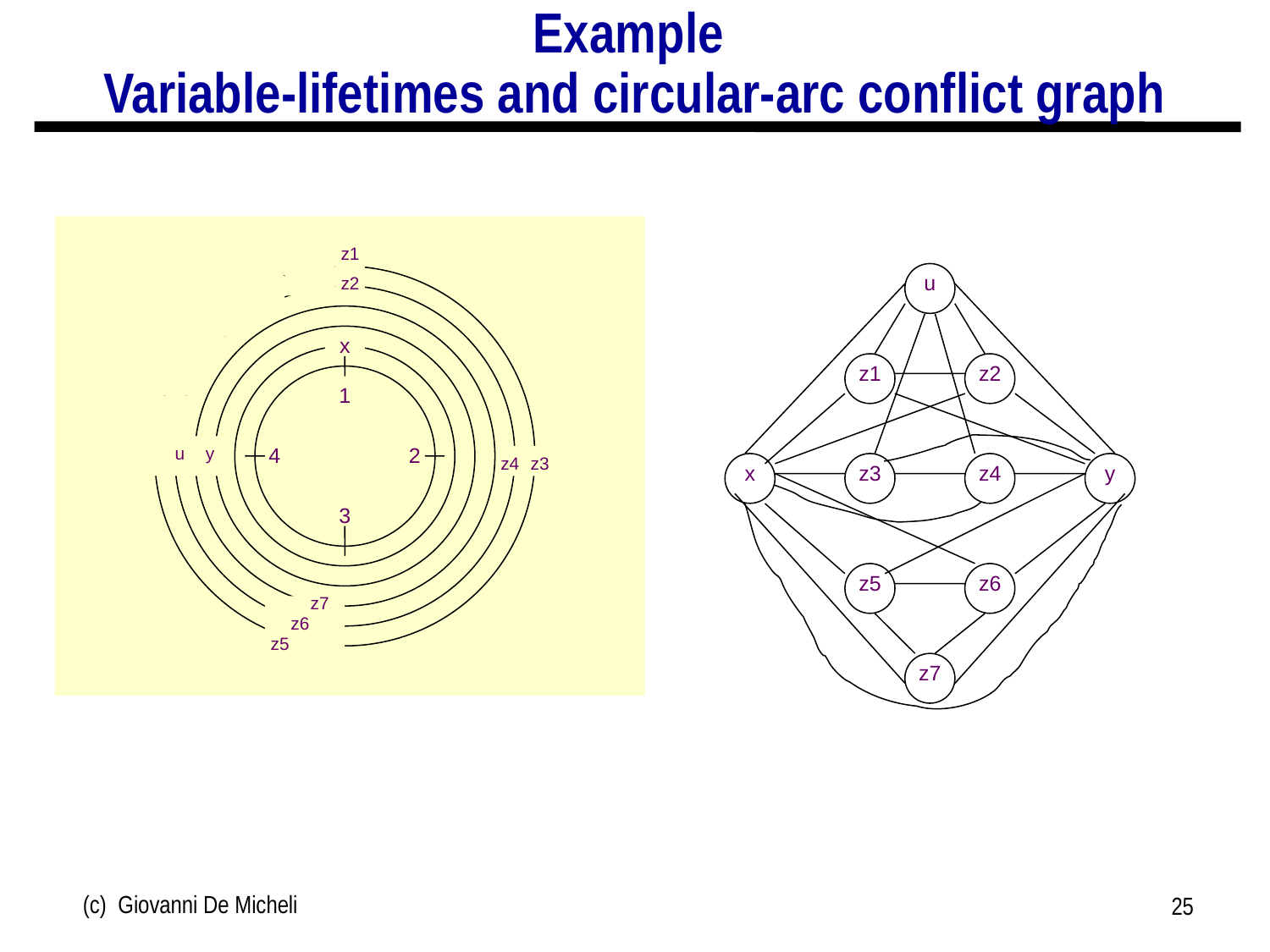

# Example Variable-lifetimes and circular-arc conflict graph

z1

z2

x

1

u
y
4
2
z4

z3

3

z7

z6
z5
u

z1

z2

x

z3

z4

y

z5

z6

z7

(c)  Giovanni De Micheli
25